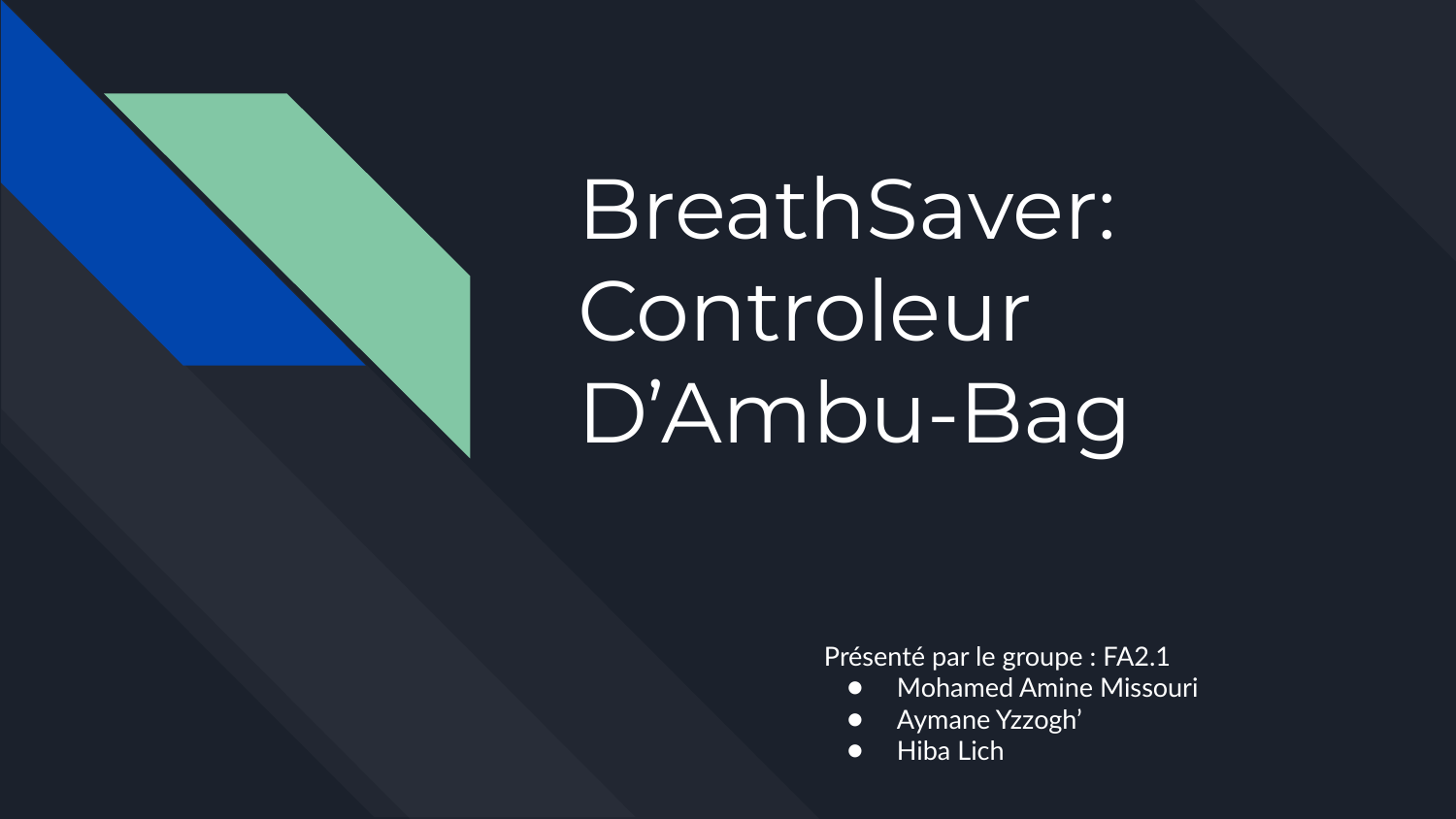

# BreathSaver:
Controleur D’Ambu-Bag
Présenté par le groupe : FA2.1
Mohamed Amine Missouri
Aymane Yzzogh’
Hiba Lich